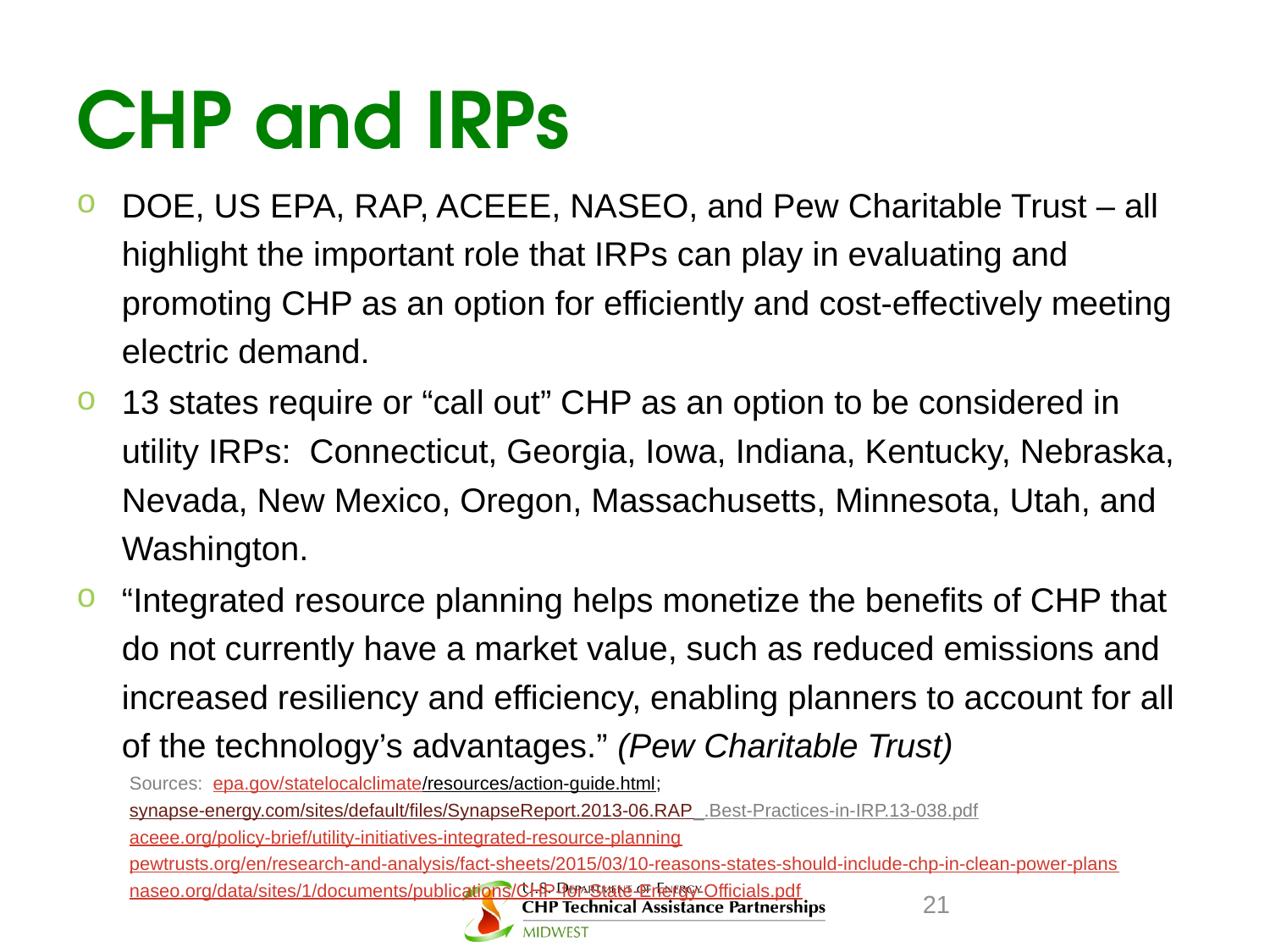

# CHP and IRPs
DOE, US EPA, RAP, ACEEE, NASEO, and Pew Charitable Trust – all highlight the important role that IRPs can play in evaluating and promoting CHP as an option for efficiently and cost-effectively meeting electric demand.
13 states require or “call out” CHP as an option to be considered in utility IRPs:  Connecticut, Georgia, Iowa, Indiana, Kentucky, Nebraska, Nevada, New Mexico, Oregon, Massachusetts, Minnesota, Utah, and Washington.
“Integrated resource planning helps monetize the benefits of CHP that do not currently have a market value, such as reduced emissions and increased resiliency and efficiency, enabling planners to account for all of the technology’s advantages.” (Pew Charitable Trust)
Sources:  epa.gov/statelocalclimate/resources/action-guide.html;
synapse-energy.com/sites/default/files/SynapseReport.2013-06.RAP_.Best-Practices-in-IRP.13-038.pdf
aceee.org/policy-brief/utility-initiatives-integrated-resource-planning
pewtrusts.org/en/research-and-analysis/fact-sheets/2015/03/10-reasons-states-should-include-chp-in-clean-power-plans
naseo.org/data/sites/1/documents/publications/CHP-for-State-Energy-Officials.pdf

21